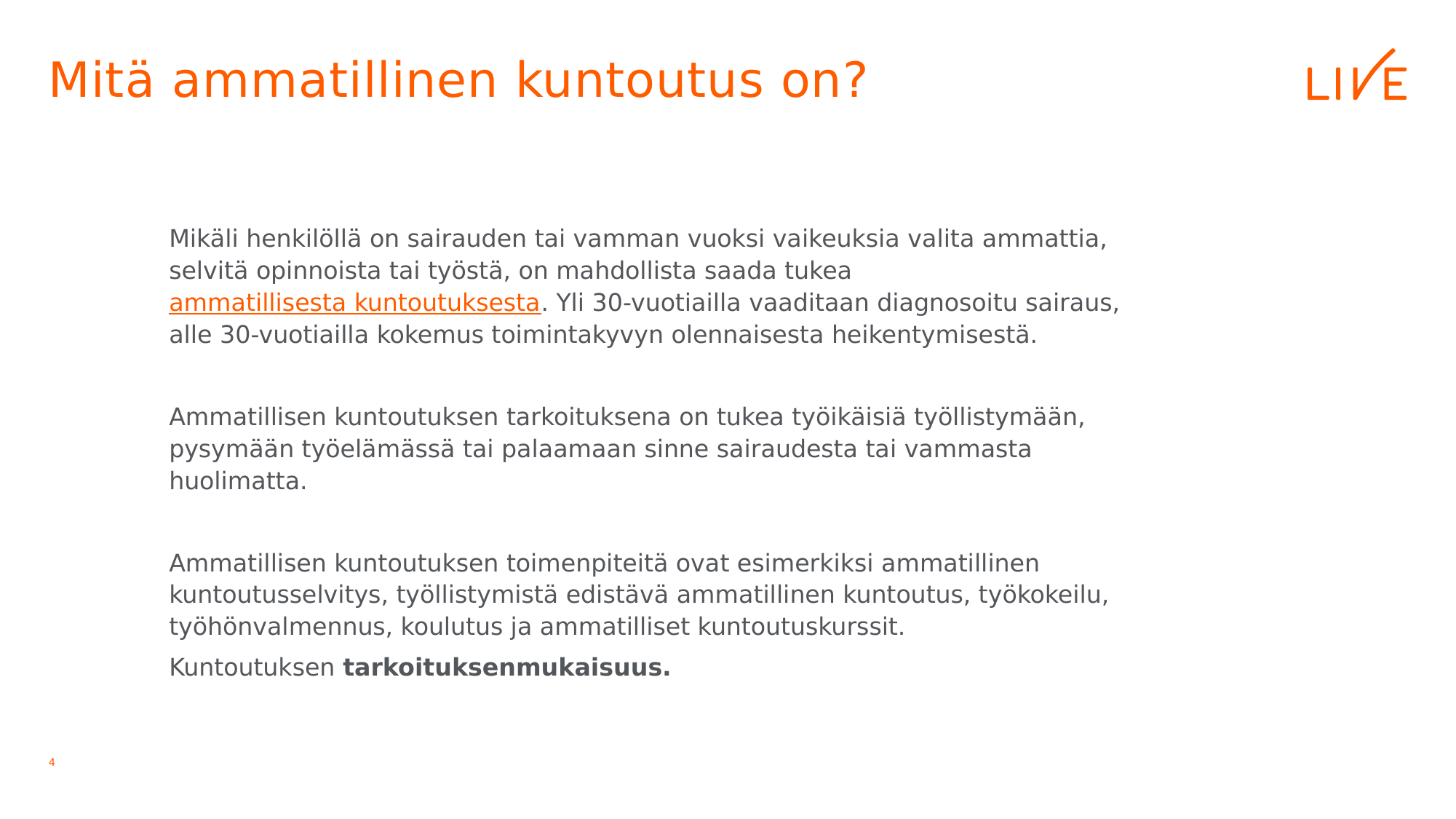

# Mitä ammatillinen kuntoutus on?
Mikäli henkilöllä on sairauden tai vamman vuoksi vaikeuksia valita ammattia, selvitä opinnoista tai työstä, on mahdollista saada tukea ammatillisesta kuntoutuksesta. Yli 30-vuotiailla vaaditaan diagnosoitu sairaus, alle 30-vuotiailla kokemus toimintakyvyn olennaisesta heikentymisestä.

Ammatillisen kuntoutuksen tarkoituksena on tukea työikäisiä työllistymään, pysymään työelämässä tai palaamaan sinne sairaudesta tai vammasta huolimatta.

Ammatillisen kuntoutuksen toimenpiteitä ovat esimerkiksi ammatillinen kuntoutusselvitys, työllistymistä edistävä ammatillinen kuntoutus, työkokeilu, työhönvalmennus, koulutus ja ammatilliset kuntoutuskurssit.
Kuntoutuksen tarkoituksenmukaisuus.

4